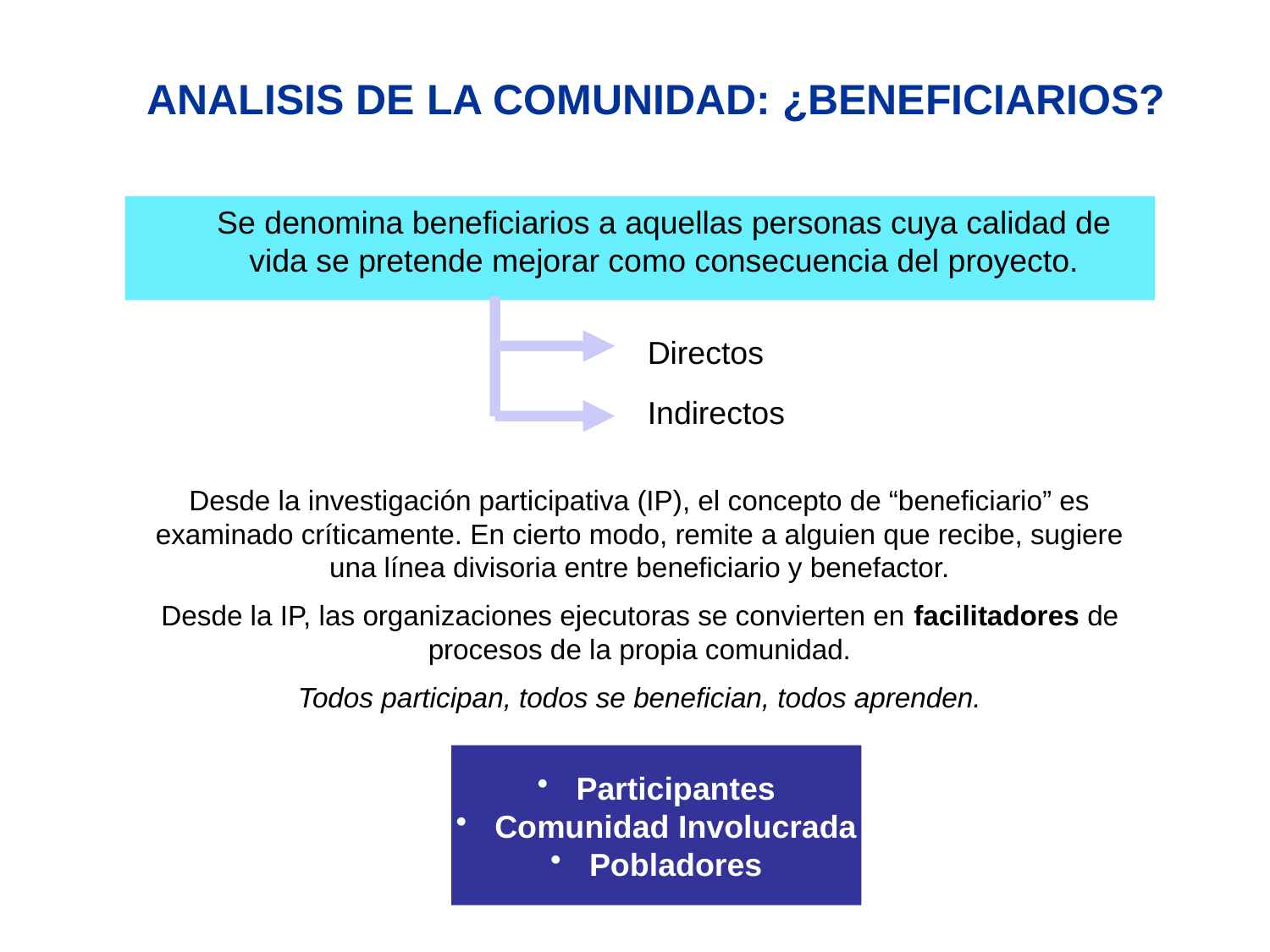

ANALISIS DE LA COMUNIDAD: ¿BENEFICIARIOS?
	Se denomina beneficiarios a aquellas personas cuya calidad de vida se pretende mejorar como consecuencia del proyecto.

Directos

Indirectos

Desde la investigación participativa (IP), el concepto de “beneficiario” es examinado críticamente. En cierto modo, remite a alguien que recibe, sugiere una línea divisoria entre beneficiario y benefactor.
Desde la IP, las organizaciones ejecutoras se convierten en facilitadores de procesos de la propia comunidad.
Todos participan, todos se benefician, todos aprenden.
 Participantes
 Comunidad Involucrada
 Pobladores